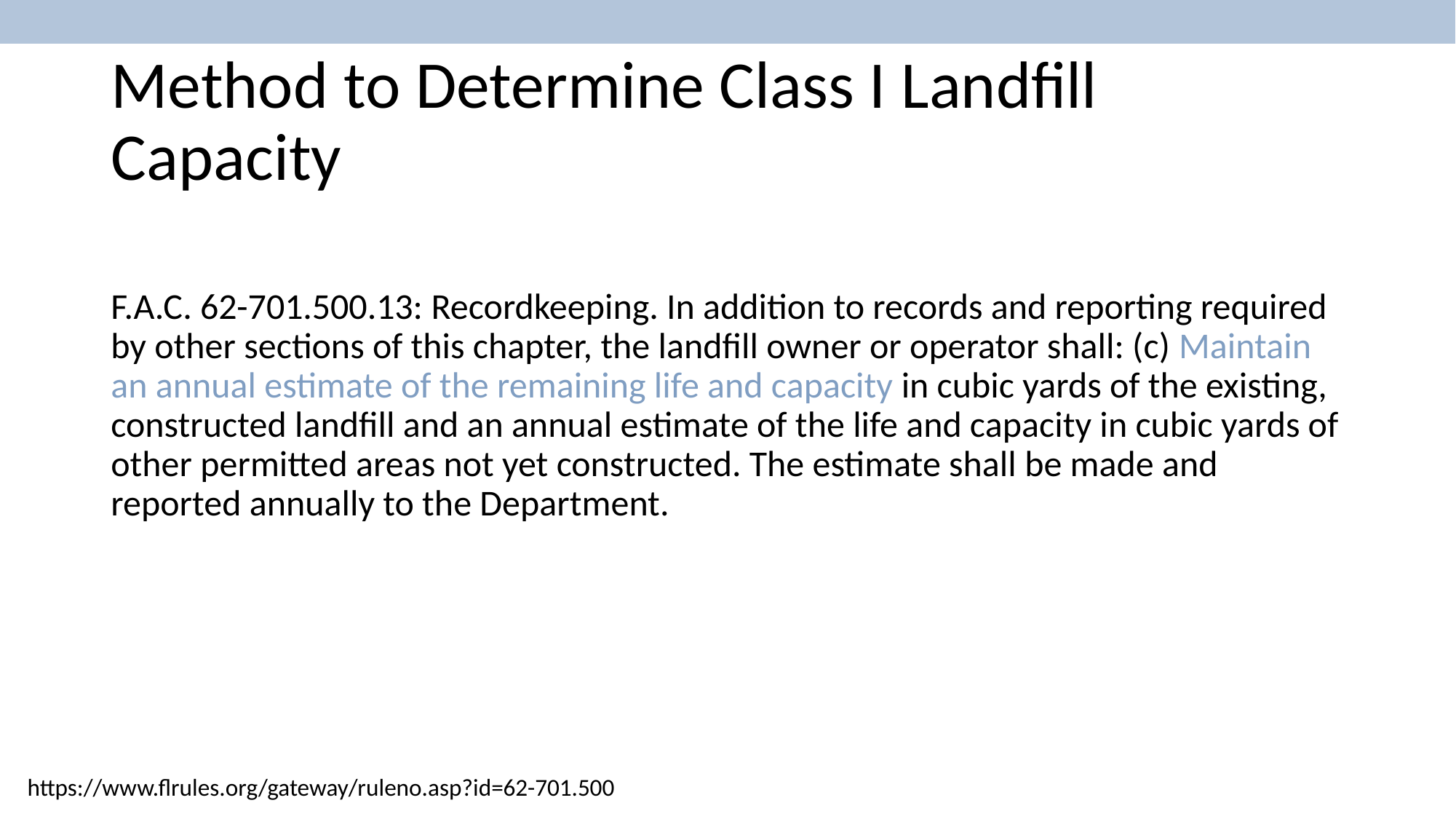

# Method to Determine Class I Landfill Capacity
F.A.C. 62-701.500.13: Recordkeeping. In addition to records and reporting required by other sections of this chapter, the landfill owner or operator shall: (c) Maintain an annual estimate of the remaining life and capacity in cubic yards of the existing, constructed landfill and an annual estimate of the life and capacity in cubic yards of other permitted areas not yet constructed. The estimate shall be made and reported annually to the Department.
https://www.flrules.org/gateway/ruleno.asp?id=62-701.500